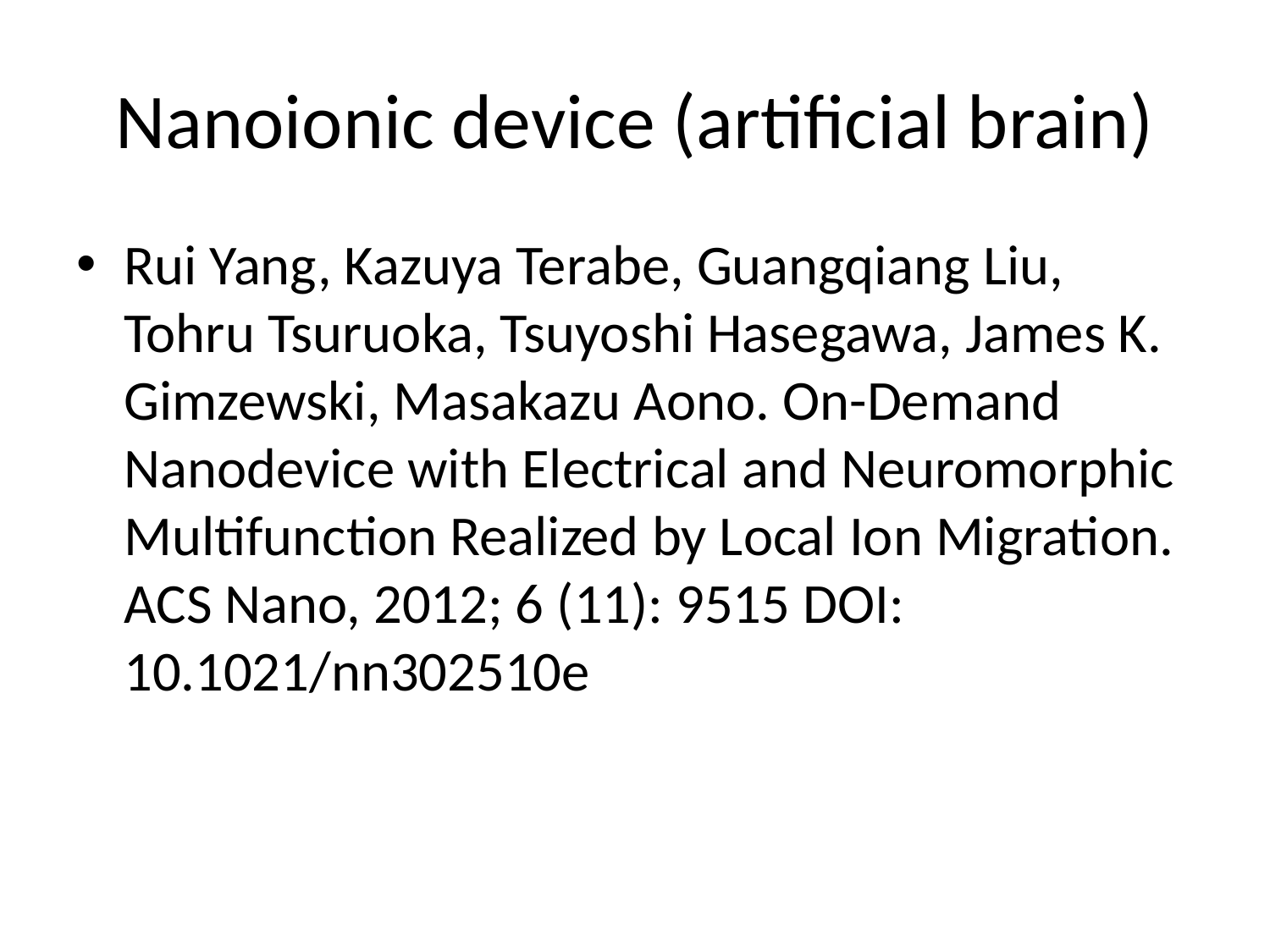

# Nanoionic device (artificial brain)
Rui Yang, Kazuya Terabe, Guangqiang Liu, Tohru Tsuruoka, Tsuyoshi Hasegawa, James K. Gimzewski, Masakazu Aono. On-Demand Nanodevice with Electrical and Neuromorphic Multifunction Realized by Local Ion Migration. ACS Nano, 2012; 6 (11): 9515 DOI: 10.1021/nn302510e